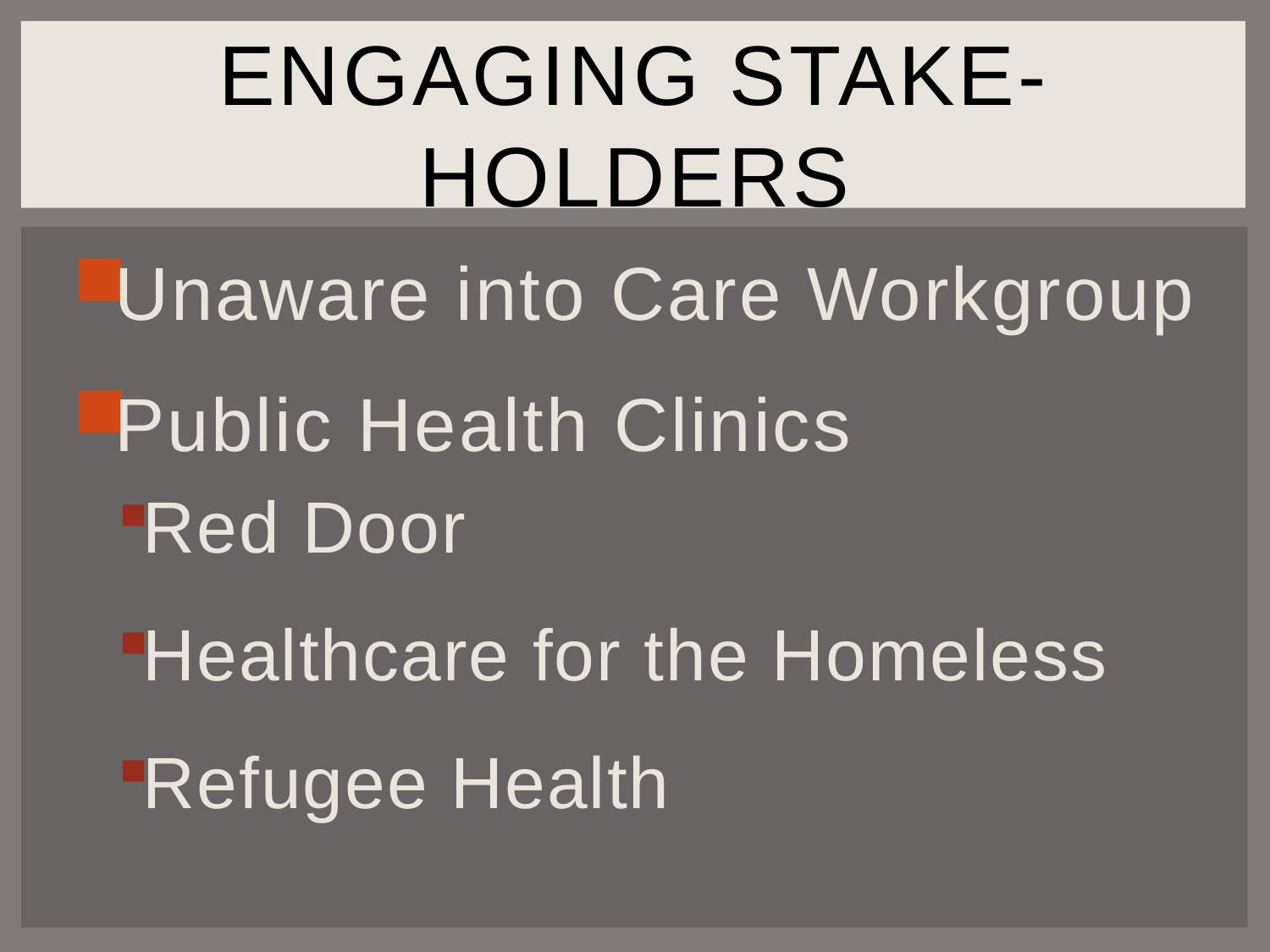

# Engaging Stake-Holders
Unaware into Care Workgroup

Public Health Clinics
Red Door

Healthcare for the Homeless

Refugee Health